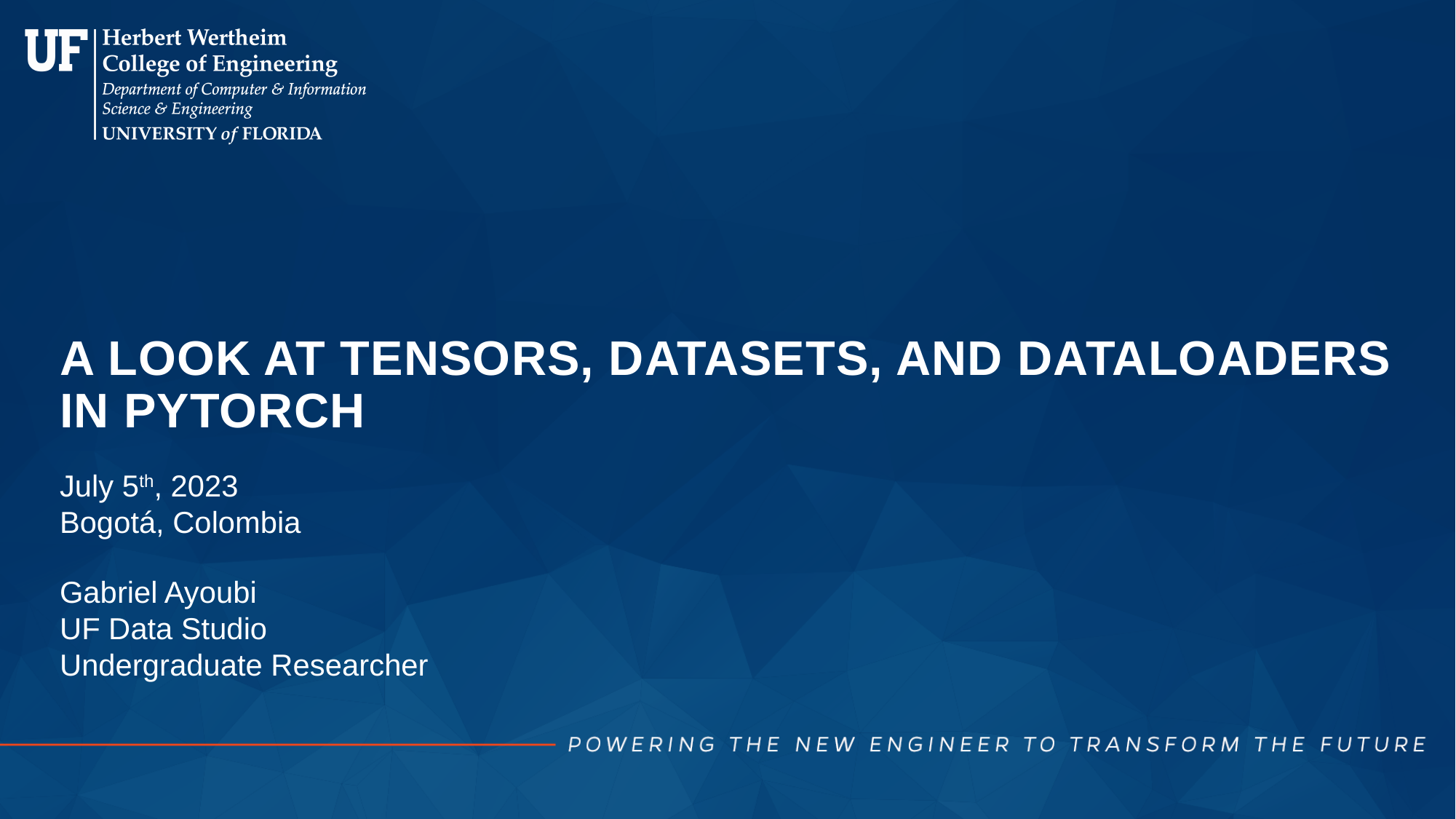

# A LOOK AT TENSORS, DATASETS, AND DATALOADERS IN PYTORCH
July 5th, 2023
Bogotá, Colombia

Gabriel Ayoubi
UF Data Studio
Undergraduate Researcher